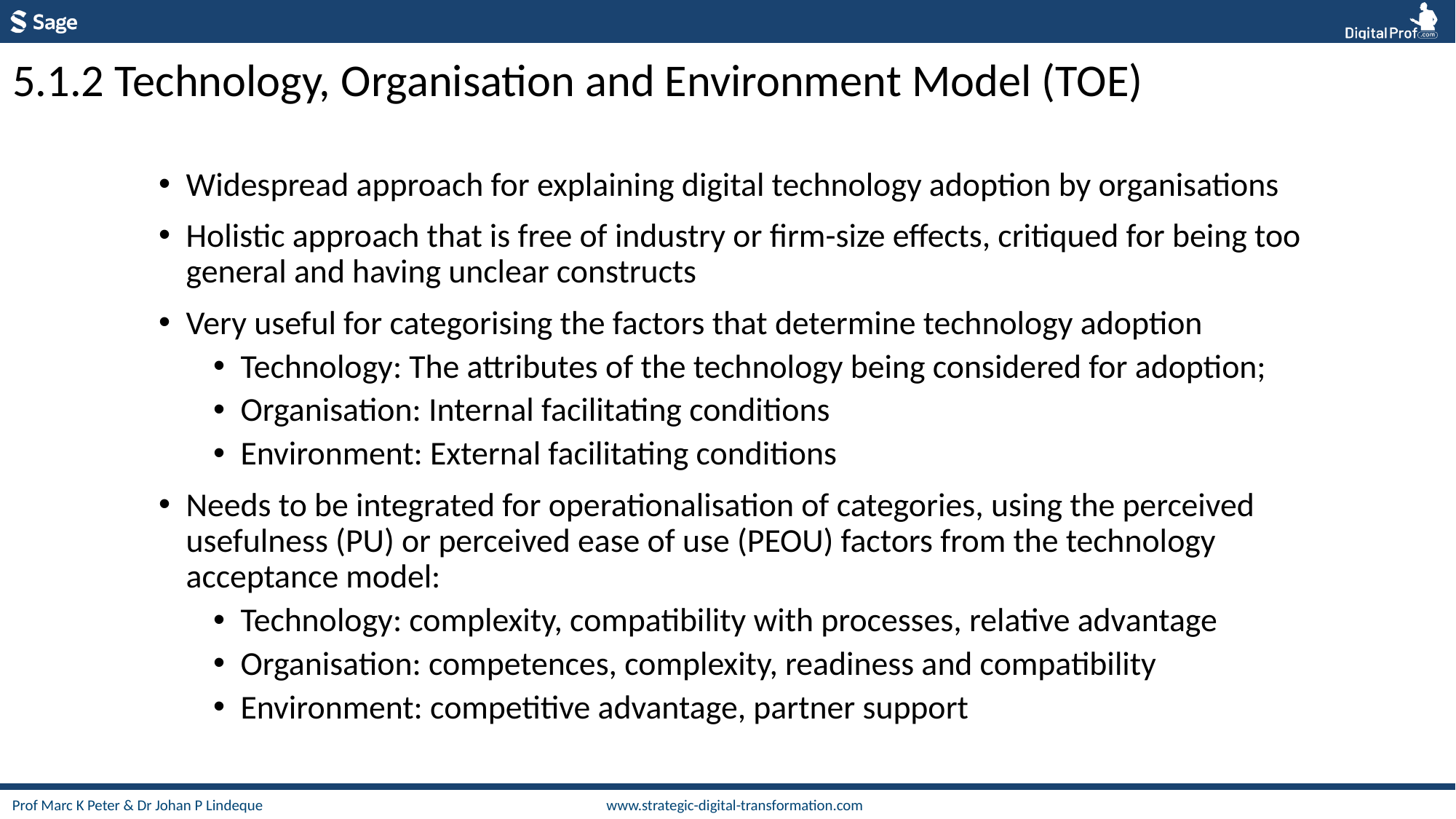

5.1.2 Technology, Organisation and Environment Model (TOE)
Widespread approach for explaining digital technology adoption by organisations
Holistic approach that is free of industry or firm-size effects, critiqued for being too general and having unclear constructs
Very useful for categorising the factors that determine technology adoption
Technology: The attributes of the technology being considered for adoption;
Organisation: Internal facilitating conditions
Environment: External facilitating conditions
Needs to be integrated for operationalisation of categories, using the perceived usefulness (PU) or perceived ease of use (PEOU) factors from the technology acceptance model:
Technology: complexity, compatibility with processes, relative advantage
Organisation: competences, complexity, readiness and compatibility
Environment: competitive advantage, partner support